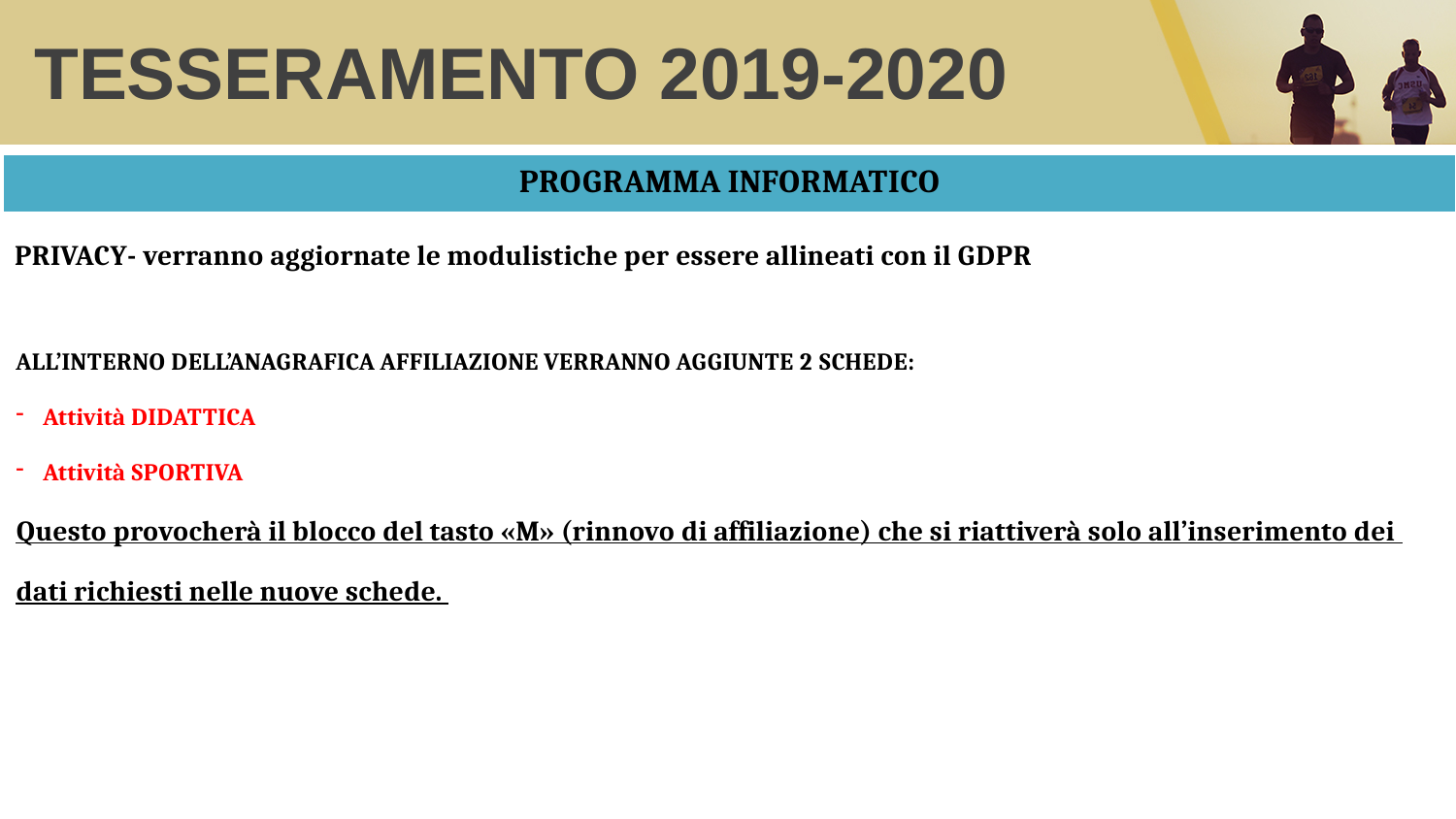

# TESSERAMENTO 2019-2020
| PROGRAMMA INFORMATICO |
| --- |
PRIVACY- verranno aggiornate le modulistiche per essere allineati con il GDPR
ALL’INTERNO DELL’ANAGRAFICA AFFILIAZIONE VERRANNO AGGIUNTE 2 SCHEDE:
Attività DIDATTICA
Attività SPORTIVA
Questo provocherà il blocco del tasto «M» (rinnovo di affiliazione) che si riattiverà solo all’inserimento dei
dati richiesti nelle nuove schede.